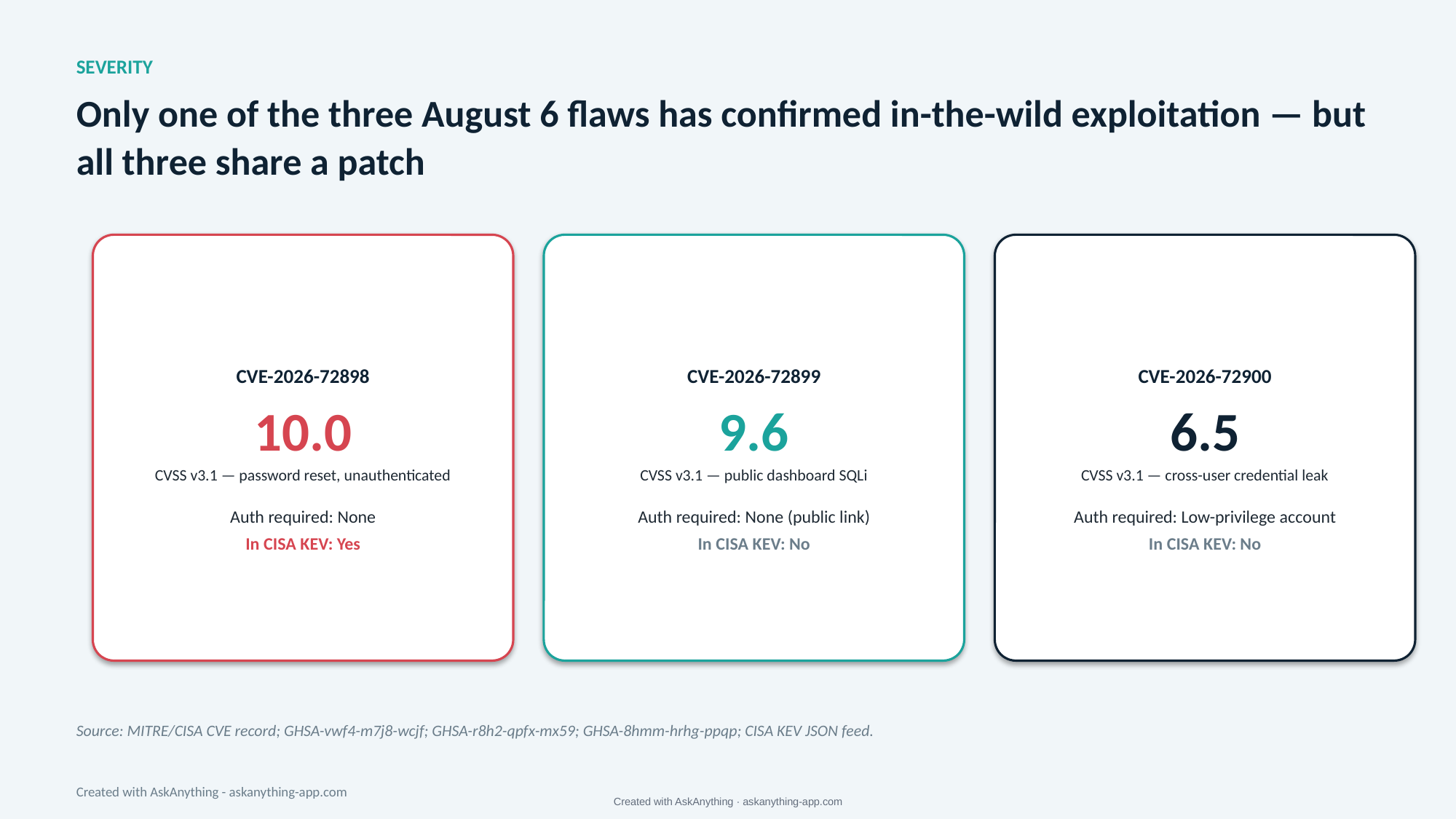

SEVERITY
Only one of the three August 6 flaws has confirmed in-the-wild exploitation — but all three share a patch
CVE-2026-72898
10.0
CVSS v3.1 — password reset, unauthenticated
Auth required: None
In CISA KEV: Yes
CVE-2026-72899
9.6
CVSS v3.1 — public dashboard SQLi
Auth required: None (public link)
In CISA KEV: No
CVE-2026-72900
6.5
CVSS v3.1 — cross-user credential leak
Auth required: Low-privilege account
In CISA KEV: No
Source: MITRE/CISA CVE record; GHSA-vwf4-m7j8-wcjf; GHSA-r8h2-qpfx-mx59; GHSA-8hmm-hrhg-ppqp; CISA KEV JSON feed.
Created with AskAnything - askanything-app.com
Created with AskAnything · askanything-app.com